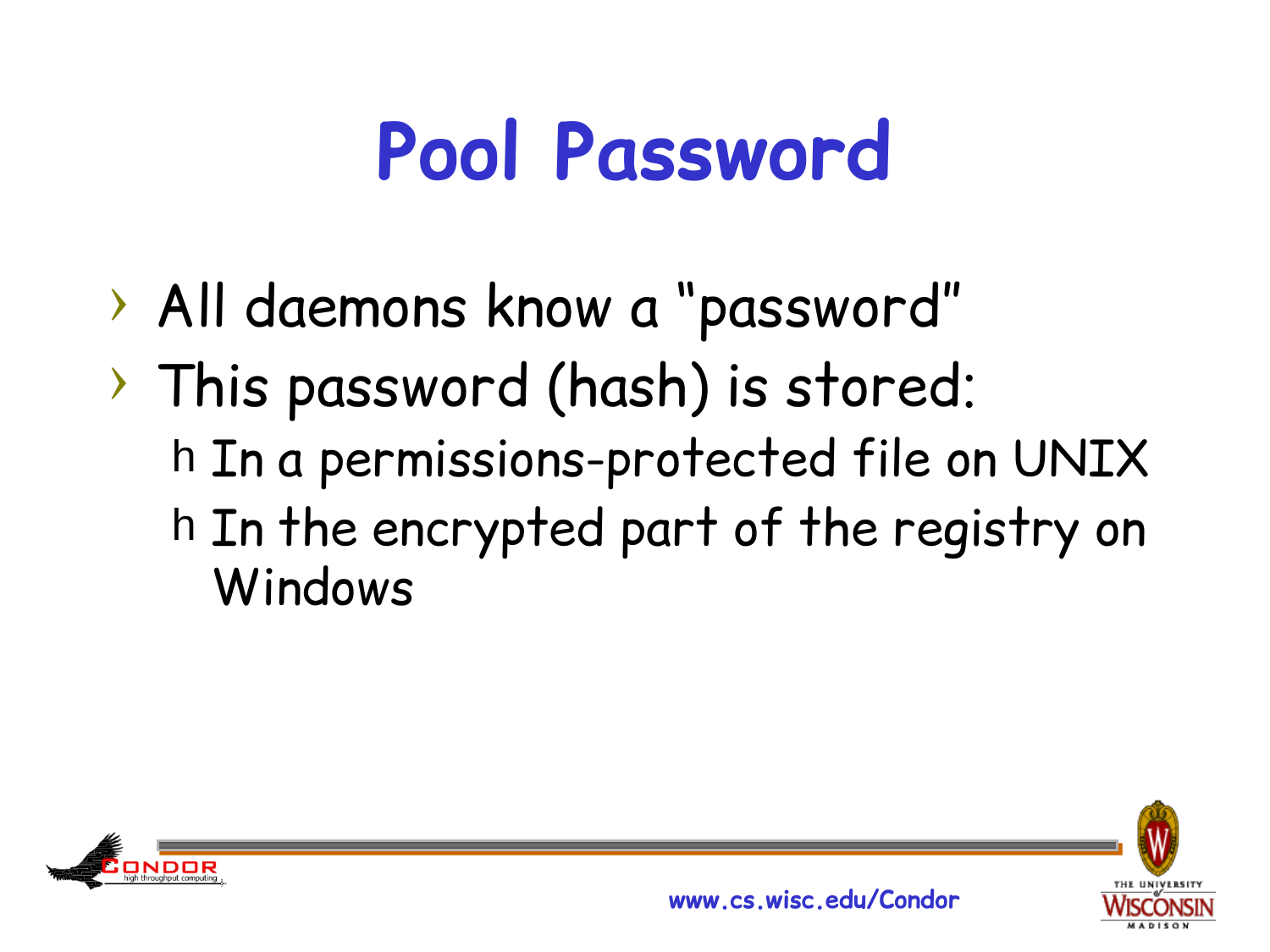

# Pool Password
All daemons know a “password”
This password (hash) is stored:
In a permissions-protected file on UNIX
In the encrypted part of the registry on Windows